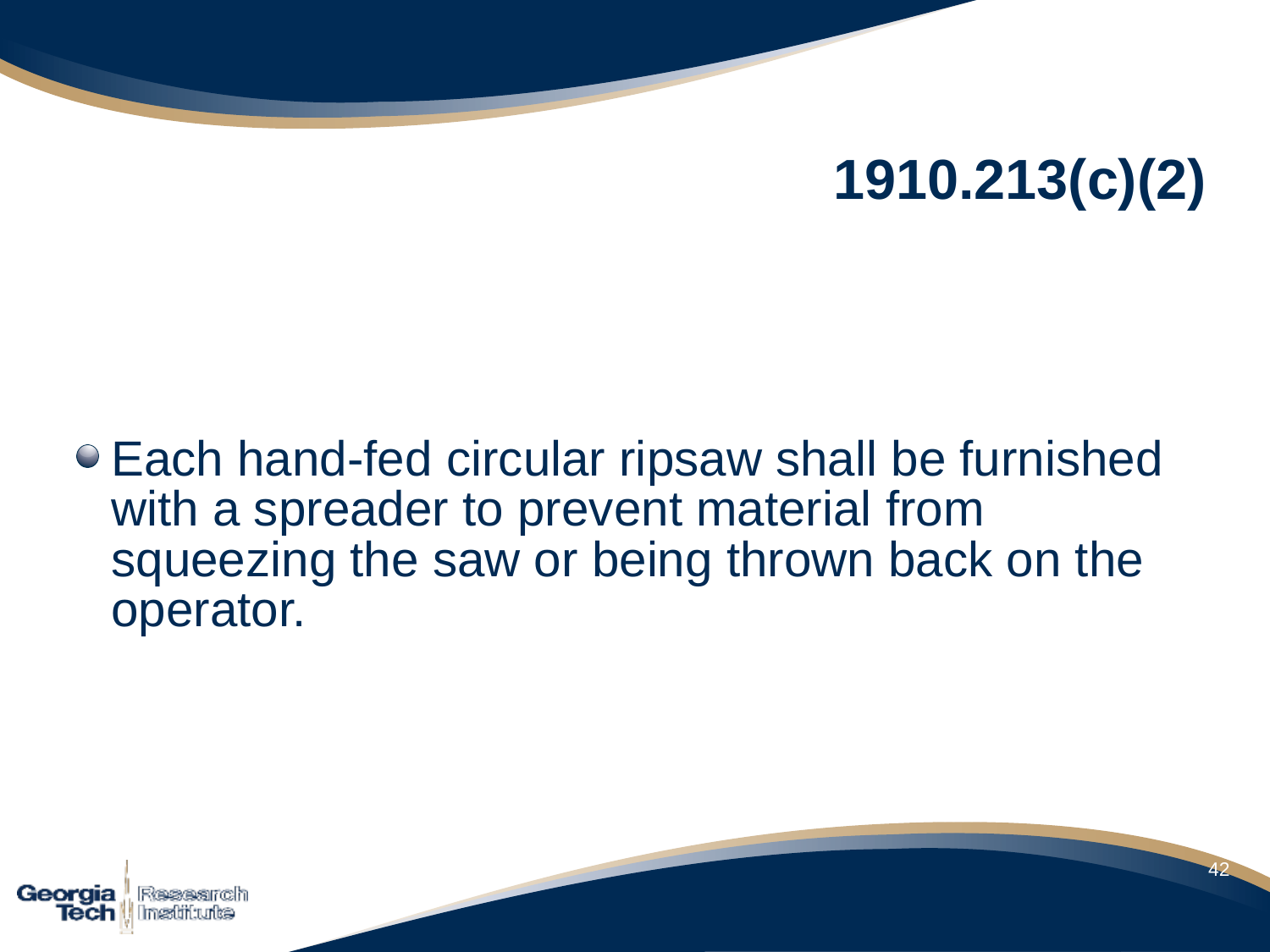

# 1910.213(c)(2)
Each hand-fed circular ripsaw shall be furnished with a spreader to prevent material from squeezing the saw or being thrown back on the operator.
42